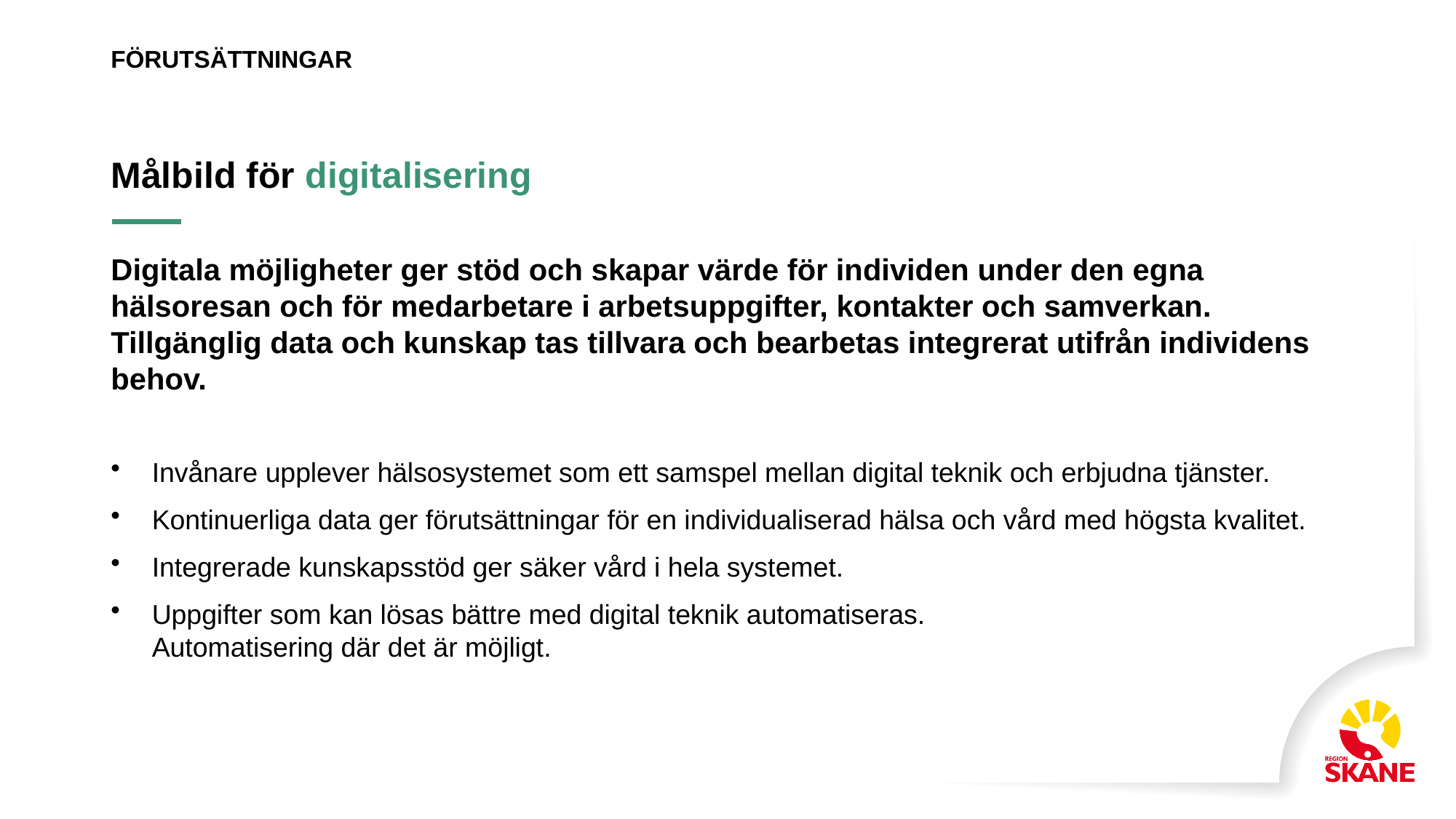

Förutsättningar
# Målbild för digitalisering
Digitala möjligheter ger stöd och skapar värde för individen under den egna hälsoresan och för medarbetare i arbetsuppgifter, kontakter och samverkan. Tillgänglig data och kunskap tas tillvara och bearbetas integrerat utifrån individens behov.

Invånare upplever hälsosystemet som ett samspel mellan digital teknik och erbjudna tjänster.
Kontinuerliga data ger förutsättningar för en individualiserad hälsa och vård med högsta kvalitet.
Integrerade kunskapsstöd ger säker vård i hela systemet.
Uppgifter som kan lösas bättre med digital teknik automatiseras.
Automatisering där det är möjligt.